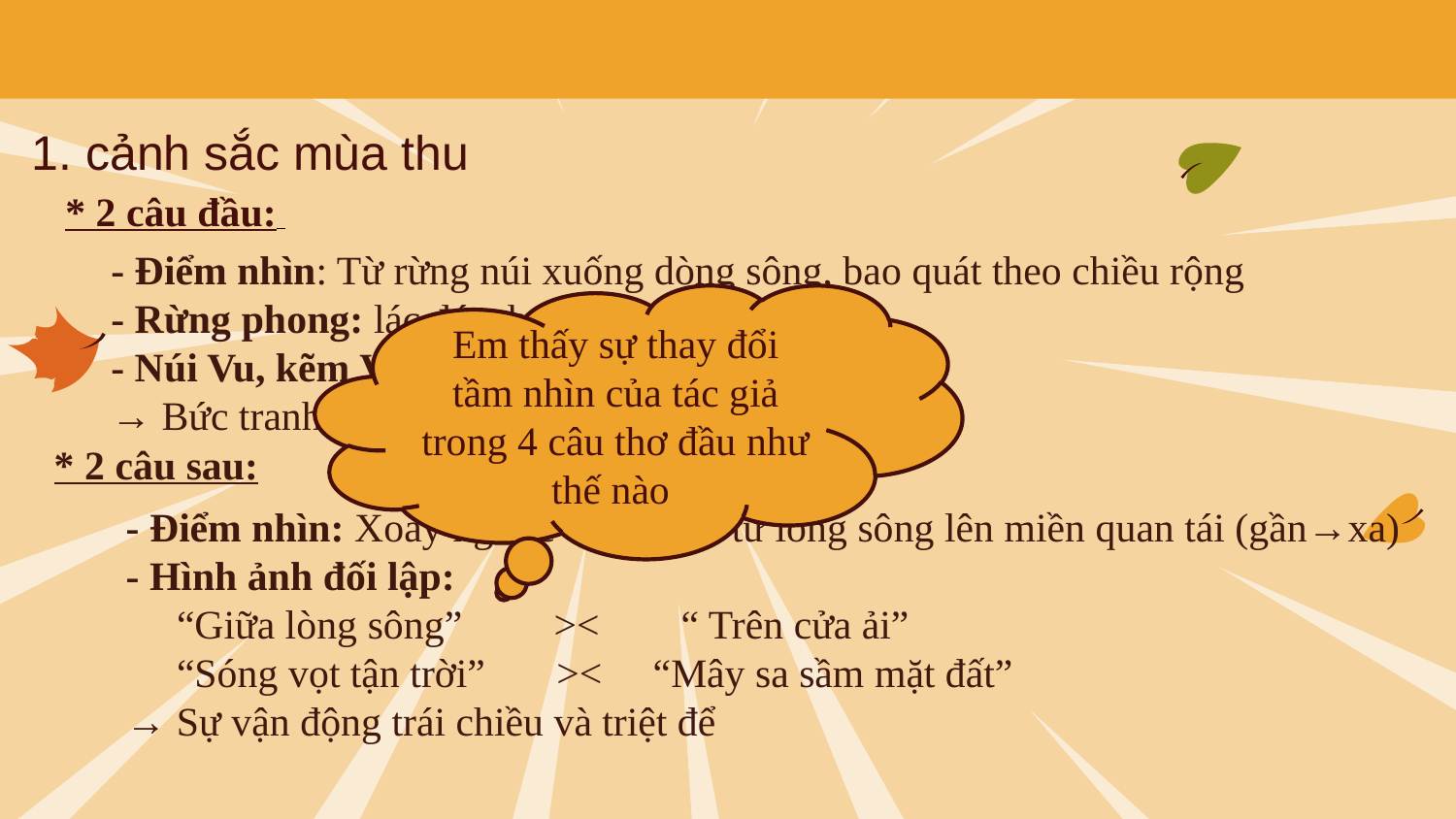

II. TÌM HIỂU Chi tiết
# 1. cảnh sắc mùa thu

* 2 câu đầu:
- Điểm nhìn: Từ rừng núi xuống dòng sông, bao quát theo chiều rộng
- Rừng phong: lác đác, hạt móc sa
- Núi Vu, kẽm Vu: khí thu lòa
→ Bức tranh thu mang màu sắc bi thương, tàn tạ
Em thấy sự thay đổi tầm nhìn của tác giả trong 4 câu thơ đầu như thế nào

* 2 câu sau:

- Điểm nhìn: Xoay ngược chiều dọc từ lòng sông lên miền quan tái (gần→xa)
- Hình ảnh đối lập:
     “Giữa lòng sông”         ><        “ Trên cửa ải”
     “Sóng vọt tận trời”       ><     “Mây sa sầm mặt đất”
→ Sự vận động trái chiều và triệt để